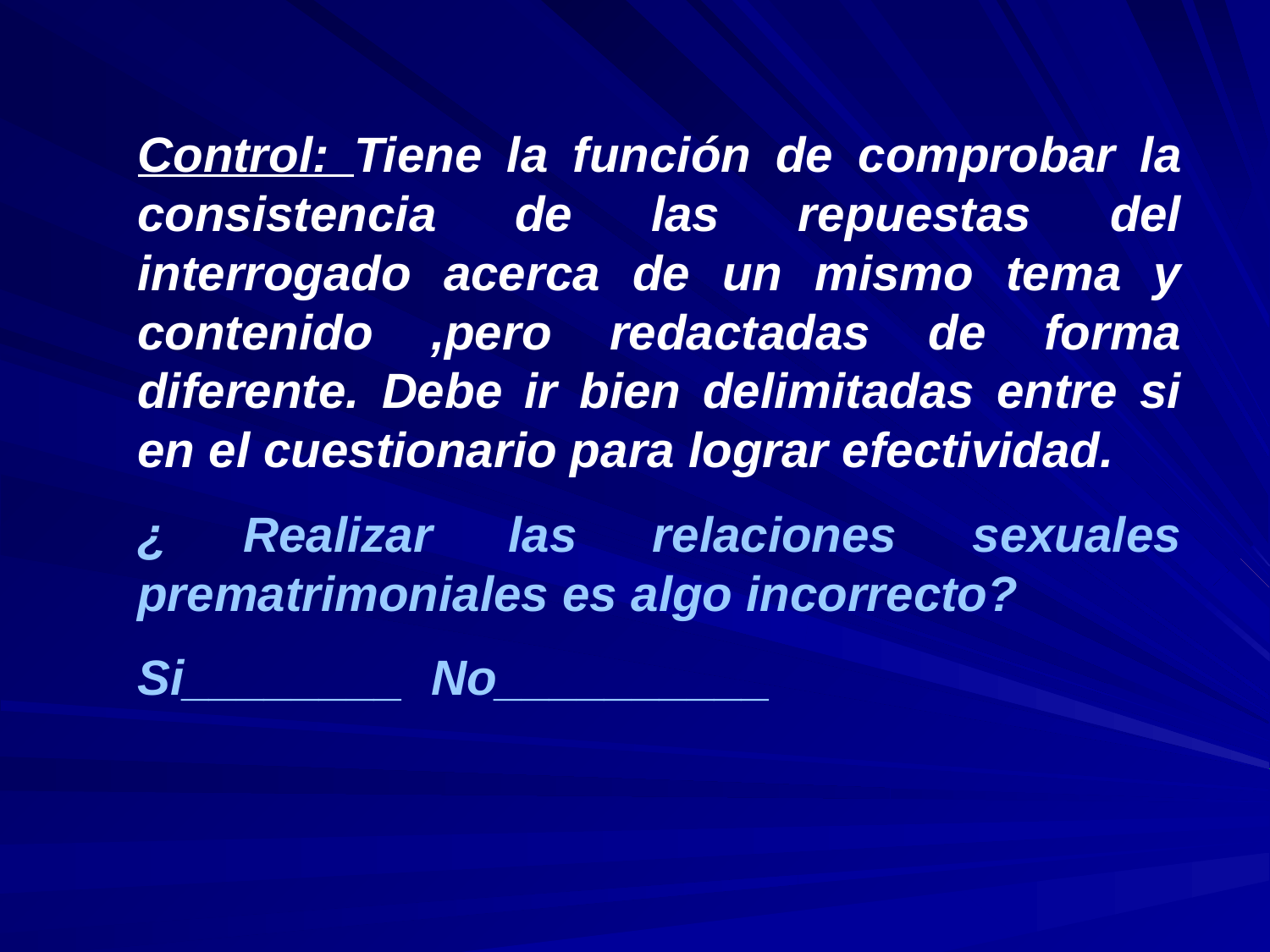

Control: Tiene la función de comprobar la consistencia de las repuestas del interrogado acerca de un mismo tema y contenido ,pero redactadas de forma diferente. Debe ir bien delimitadas entre si en el cuestionario para lograr efectividad.
¿ Realizar las relaciones sexuales prematrimoniales es algo incorrecto?
Si________  No__________